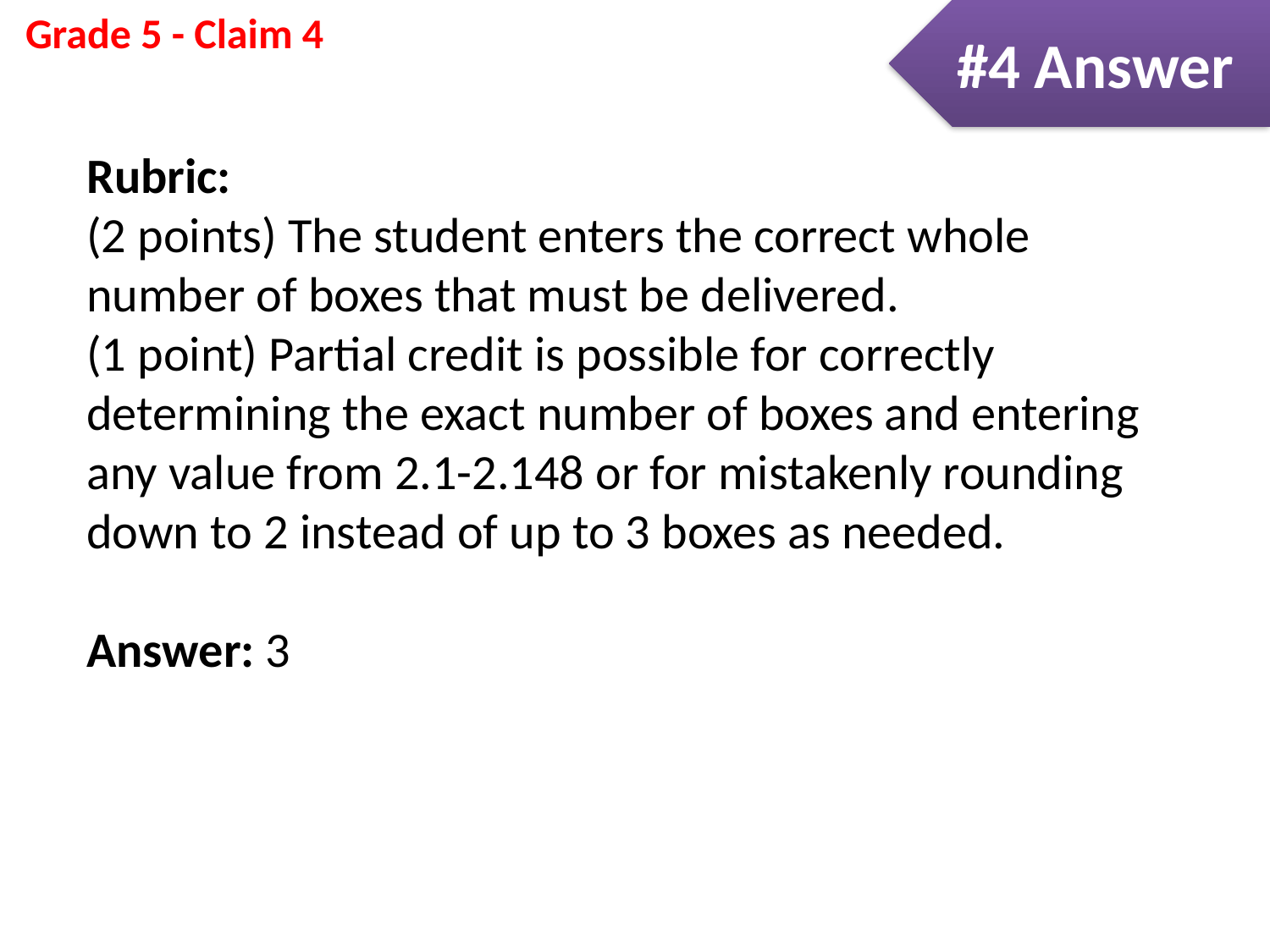

#4 Answer
Rubric:
(2 points) The student enters the correct whole number of boxes that must be delivered.
(1 point) Partial credit is possible for correctly determining the exact number of boxes and entering any value from 2.1-2.148 or for mistakenly rounding down to 2 instead of up to 3 boxes as needed.

Answer: 3